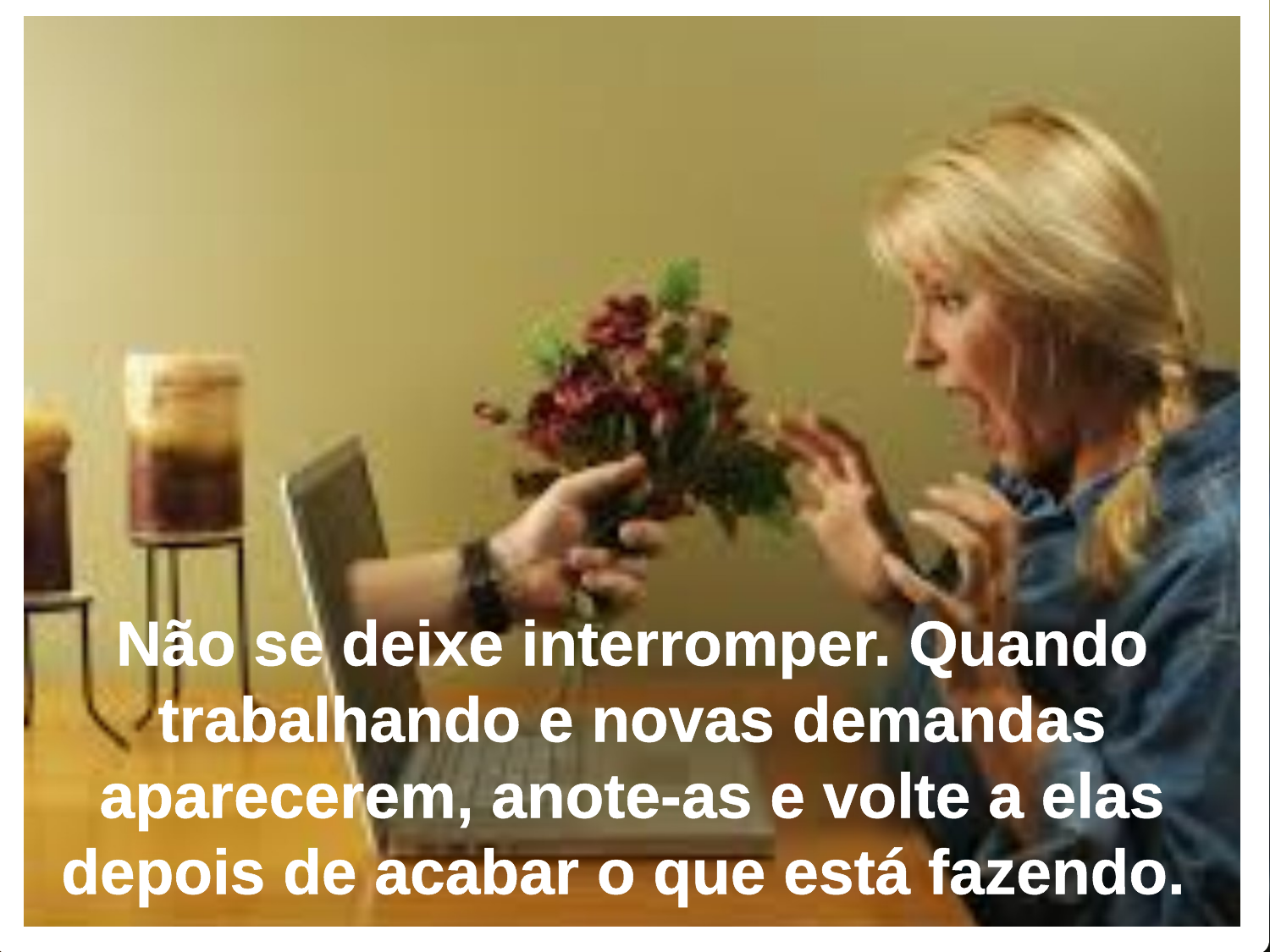

Não se deixe interromper. Quando trabalhando e novas demandas aparecerem, anote-as e volte a elas depois de acabar o que está fazendo.